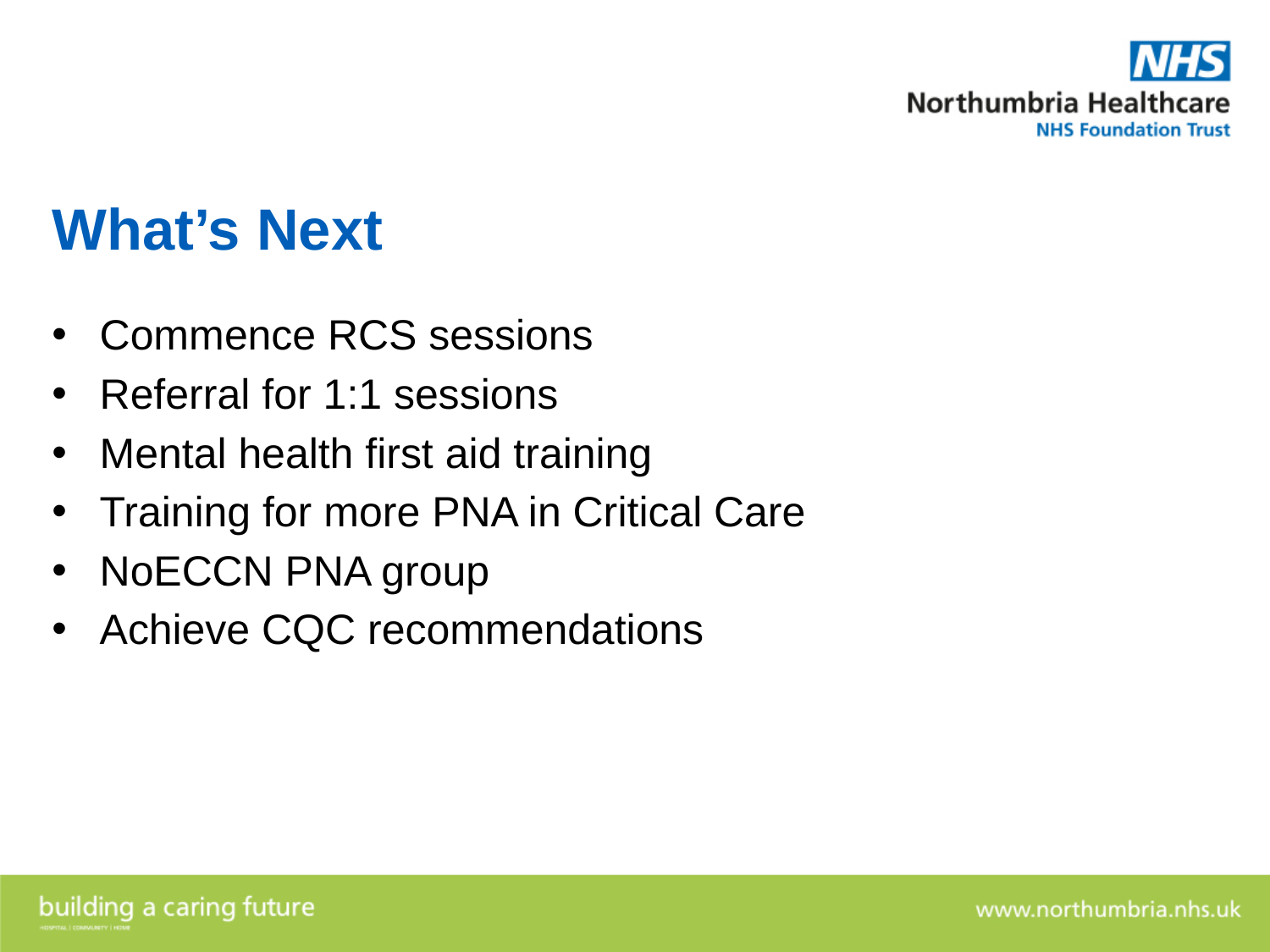

# What’s Next
Commence RCS sessions
Referral for 1:1 sessions
Mental health first aid training
Training for more PNA in Critical Care
NoECCN PNA group
Achieve CQC recommendations